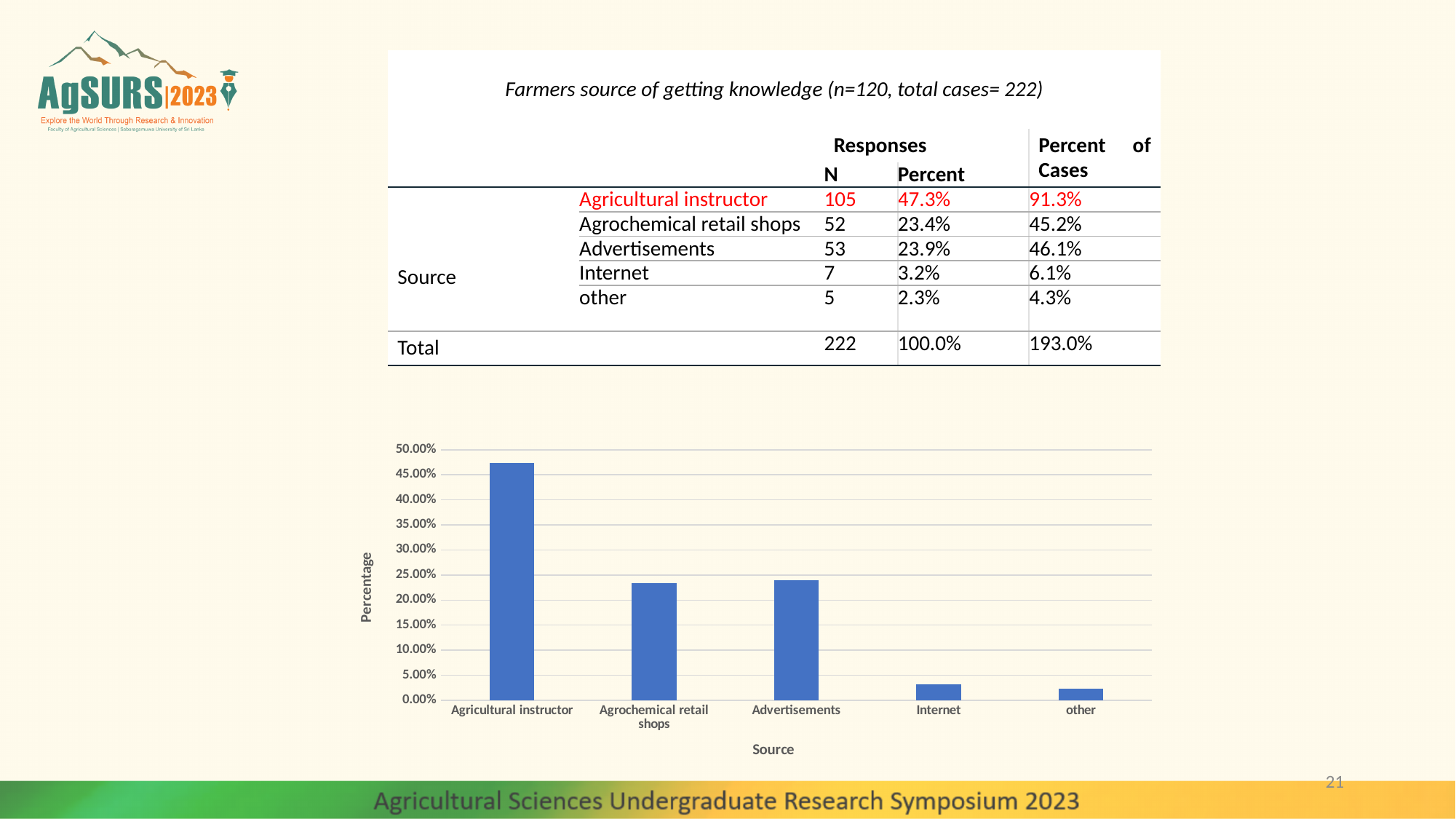

| Farmers source of getting knowledge (n=120, total cases= 222) |  |  |  |  |
| --- | --- | --- | --- | --- |
|  |  | Responses |  | Percent of Cases |
|  |  | N | Percent |  |
| Source | Agricultural instructor | 105 | 47.3% | 91.3% |
|  | Agrochemical retail shops | 52 | 23.4% | 45.2% |
|  | Advertisements | 53 | 23.9% | 46.1% |
|  | Internet | 7 | 3.2% | 6.1% |
|  | other | 5 | 2.3% | 4.3% |
| Total |  | 222 | 100.0% | 193.0% |

### Chart

| Category |  |
|---|---|
| Agricultural instructor | 0.473 |
| Agrochemical retail shops | 0.234 |
| Advertisements | 0.239 |
| Internet | 0.032 |
| other | 0.023 |
21